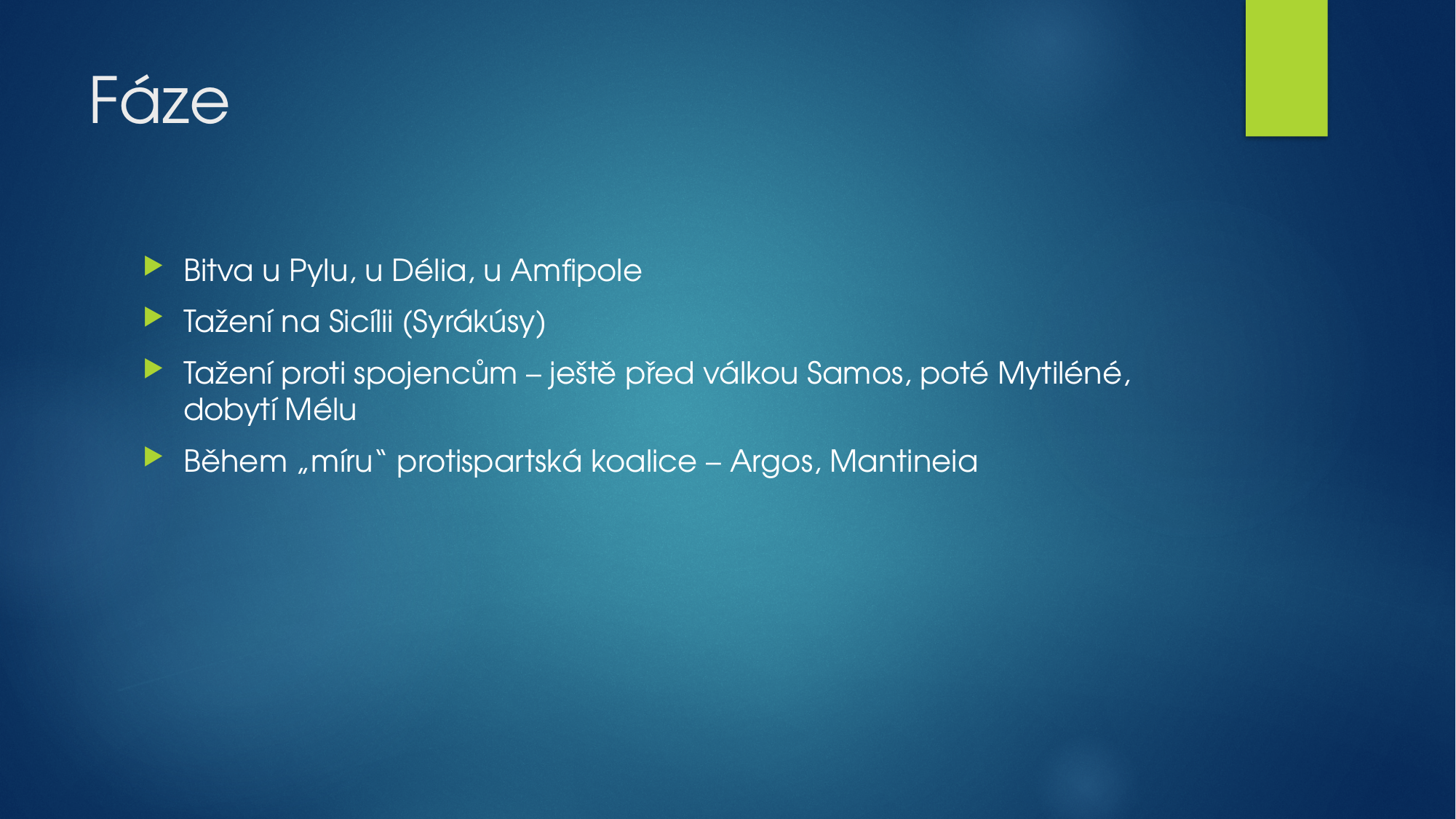

# Fáze
Bitva u Pylu, u Délia, u Amfipole
Tažení na Sicílii (Syrákúsy)
Tažení proti spojencům – ještě před válkou Samos, poté Mytiléné, dobytí Mélu
Během „míru“ protispartská koalice – Argos, Mantineia